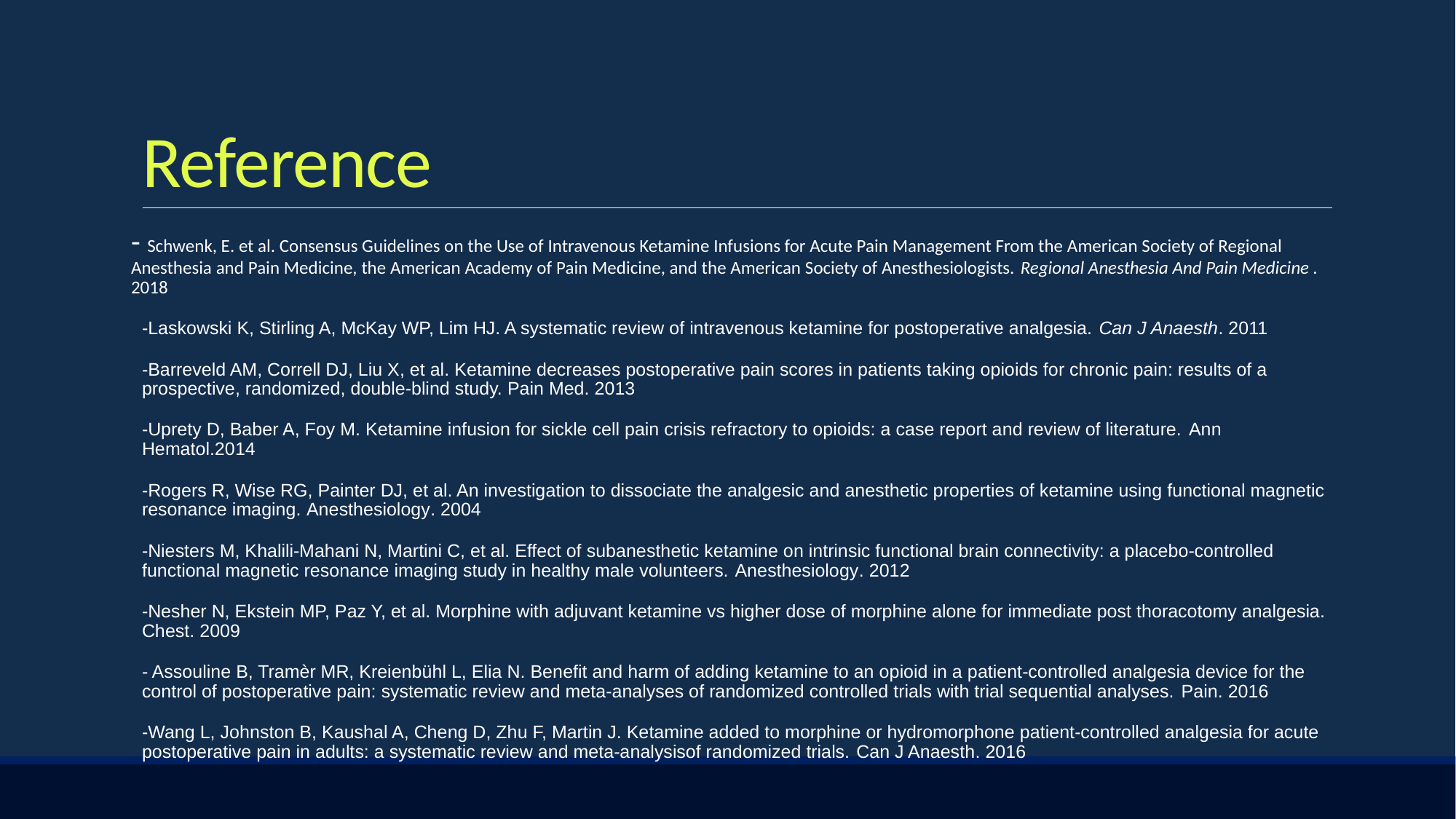

# Reference
- Schwenk, E. et al. Consensus Guidelines on the Use of Intravenous Ketamine Infusions for Acute Pain Management From the American Society of Regional Anesthesia and Pain Medicine, the American Academy of Pain Medicine, and the American Society of Anesthesiologists. Regional Anesthesia And Pain Medicine . 2018
-Laskowski K, Stirling A, McKay WP, Lim HJ. A systematic review of intravenous ketamine for postoperative analgesia. Can J Anaesth. 2011
-Barreveld AM, Correll DJ, Liu X, et al. Ketamine decreases postoperative pain scores in patients taking opioids for chronic pain: results of a prospective, randomized, double-blind study. Pain Med. 2013
-Uprety D, Baber A, Foy M. Ketamine infusion for sickle cell pain crisis refractory to opioids: a case report and review of literature. Ann Hematol.2014
-Rogers R, Wise RG, Painter DJ, et al. An investigation to dissociate the analgesic and anesthetic properties of ketamine using functional magnetic resonance imaging. Anesthesiology. 2004
-Niesters M, Khalili-Mahani N, Martini C, et al. Effect of subanesthetic ketamine on intrinsic functional brain connectivity: a placebo-controlled functional magnetic resonance imaging study in healthy male volunteers. Anesthesiology. 2012
-Nesher N, Ekstein MP, Paz Y, et al. Morphine with adjuvant ketamine vs higher dose of morphine alone for immediate post thoracotomy analgesia. Chest. 2009
- Assouline B, Tramèr MR, Kreienbühl L, Elia N. Benefit and harm of adding ketamine to an opioid in a patient-controlled analgesia device for the control of postoperative pain: systematic review and meta-analyses of randomized controlled trials with trial sequential analyses. Pain. 2016
-Wang L, Johnston B, Kaushal A, Cheng D, Zhu F, Martin J. Ketamine added to morphine or hydromorphone patient-controlled analgesia for acute postoperative pain in adults: a systematic review and meta-analysisof randomized trials. Can J Anaesth. 2016